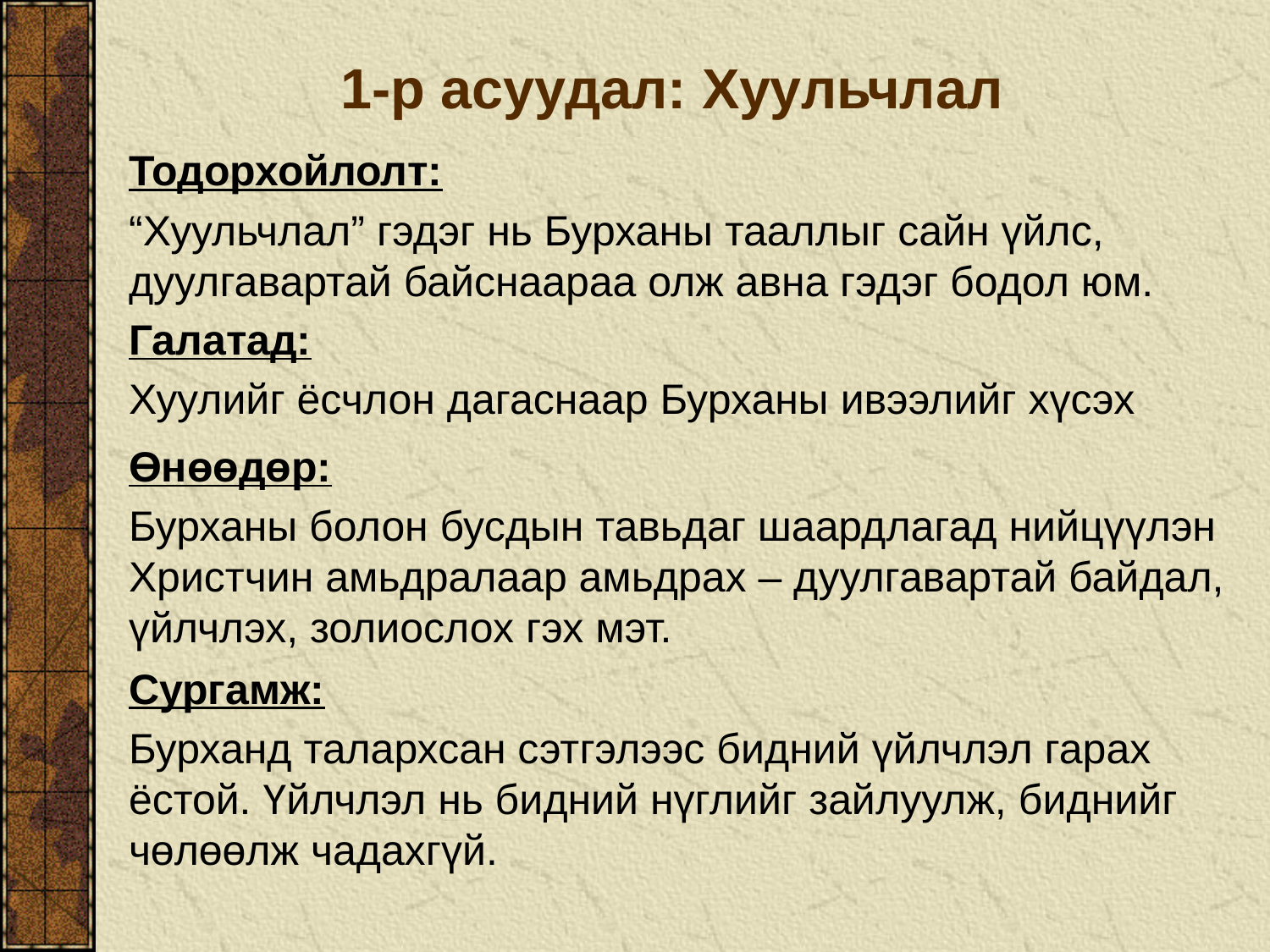

1-р асуудал: Хуульчлал
Тодорхойлолт:
“Хуульчлал” гэдэг нь Бурханы тааллыг сайн үйлс, дуулгавартай байснаараа олж авна гэдэг бодол юм.
Галатад:
Хуулийг ёсчлон дагаснаар Бурханы ивээлийг хүсэх
Өнөөдөр:
Бурханы болон бусдын тавьдаг шаардлагад нийцүүлэн Христчин амьдралаар амьдрах – дуулгавартай байдал, үйлчлэх, золиослох гэх мэт.
Сургамж:
Бурханд талархсан сэтгэлээс бидний үйлчлэл гарах ёстой. Үйлчлэл нь бидний нүглийг зайлуулж, биднийг чөлөөлж чадахгүй.